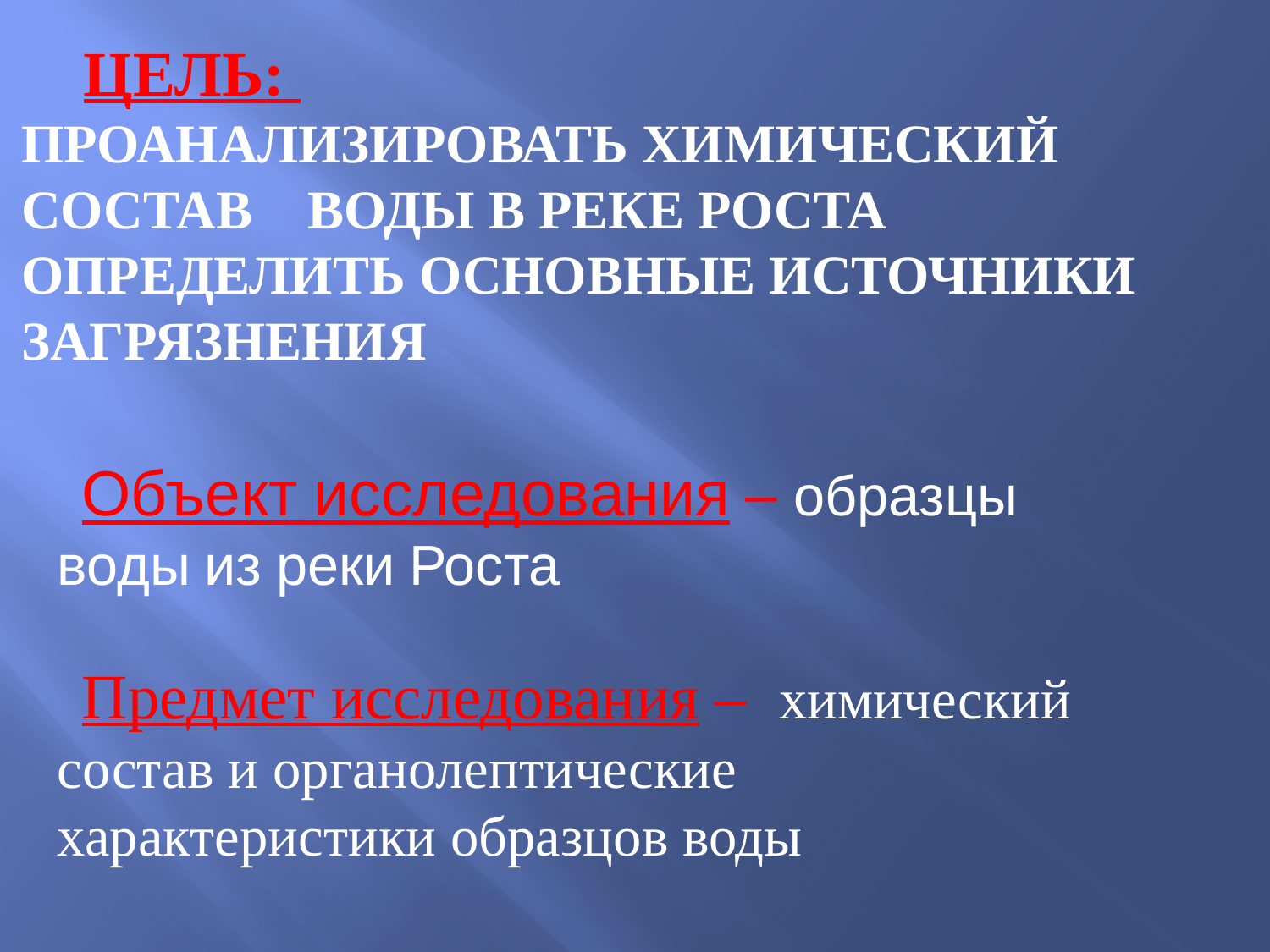

# Цель: Проанализировать химический    состав    воды в реке Роста Определить основные источники   загрязнения

  Объект исследования – образцы воды из реки Роста
  Предмет исследования –  химический состав и органолептические характеристики образцов воды